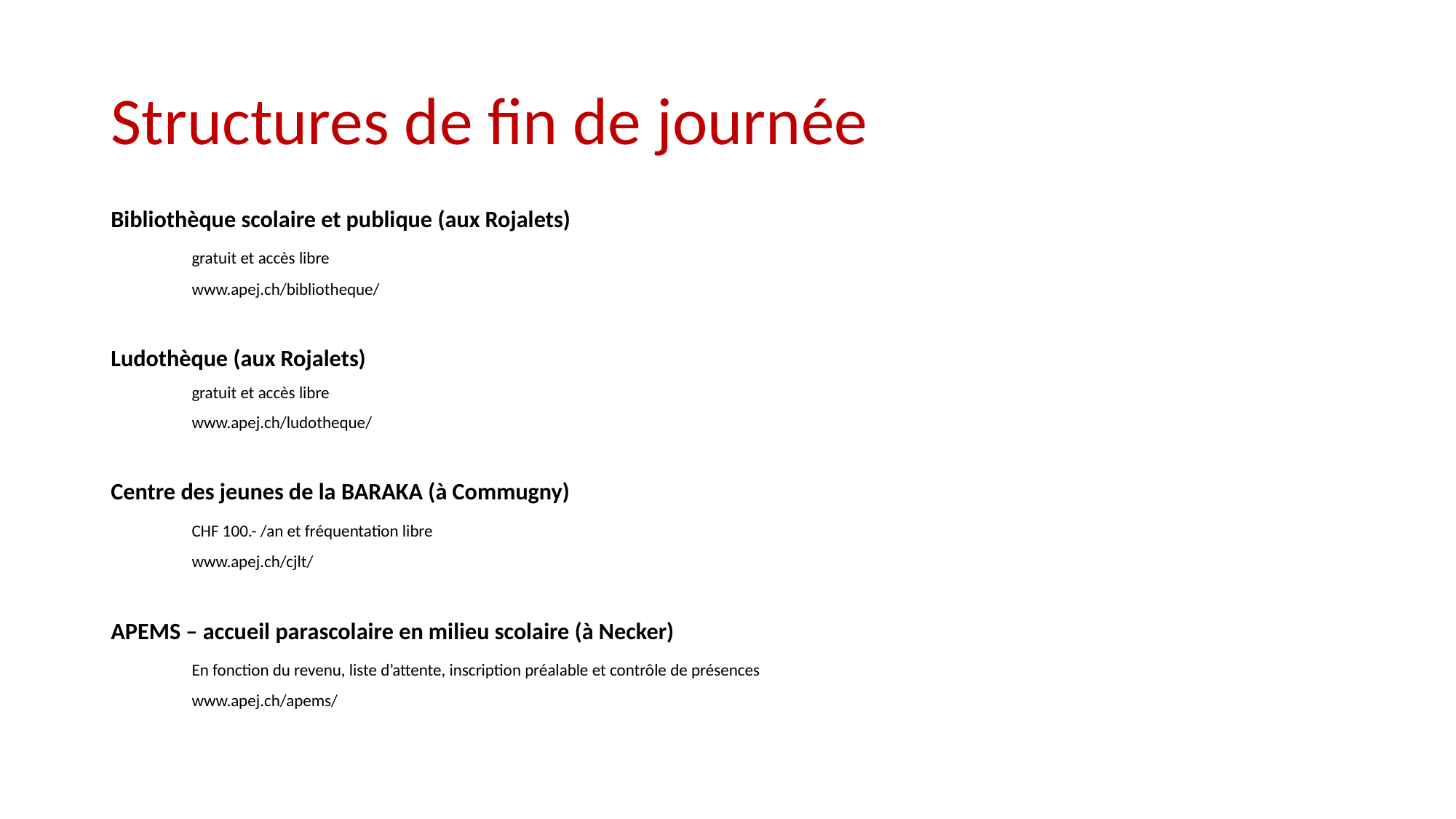

# Structures de fin de journée
Bibliothèque scolaire et publique (aux Rojalets)
	gratuit et accès libre
	www.apej.ch/bibliotheque/

Ludothèque (aux Rojalets)
	gratuit et accès libre
	www.apej.ch/ludotheque/

Centre des jeunes de la BARAKA (à Commugny)
	CHF 100.- /an et fréquentation libre
	www.apej.ch/cjlt/

APEMS – accueil parascolaire en milieu scolaire (à Necker)
	En fonction du revenu, liste d’attente, inscription préalable et contrôle de présences
	www.apej.ch/apems/